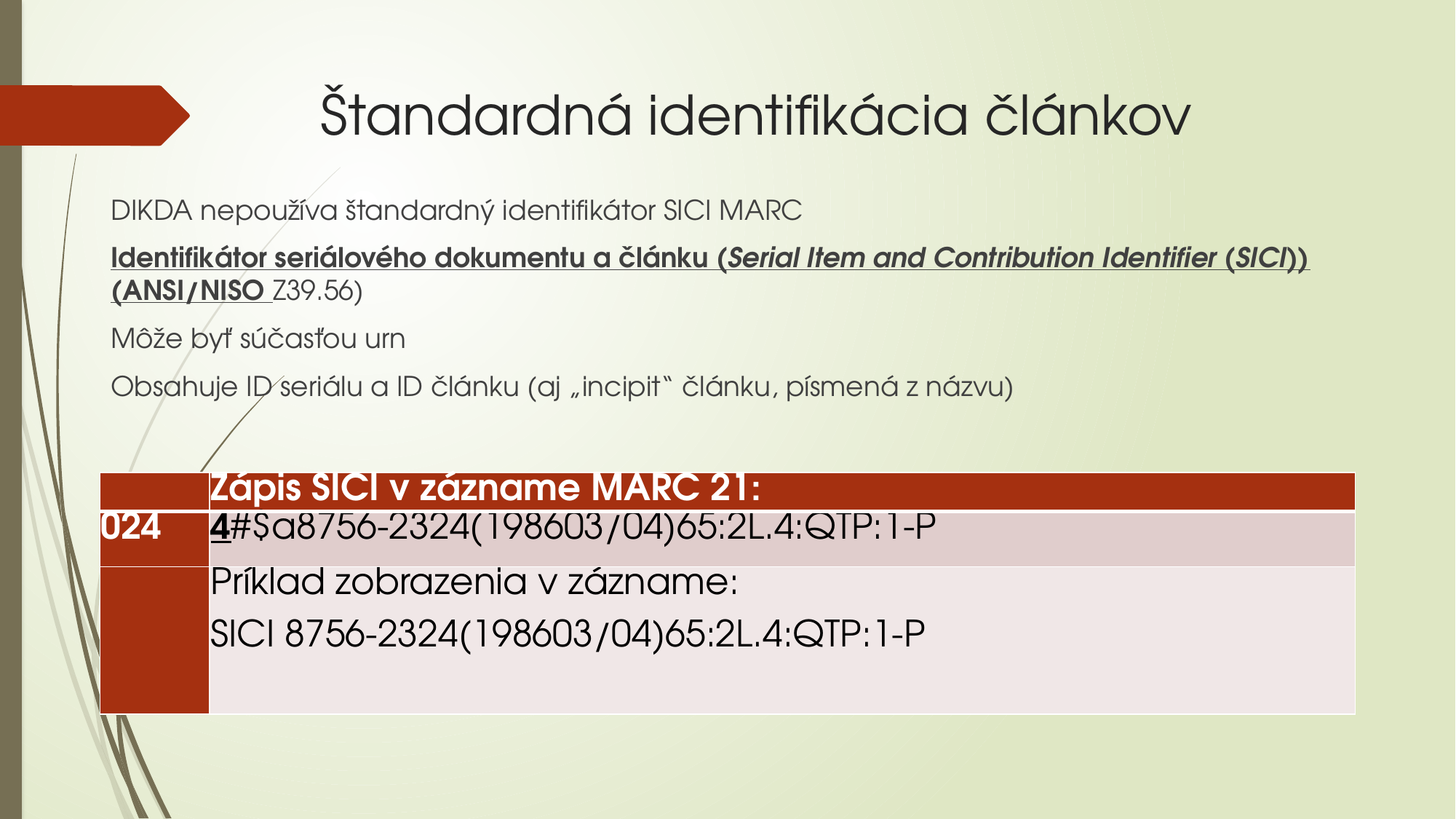

# Štandardná identifikácia článkov
DIKDA nepoužíva štandardný identifikátor SICI MARC
Identifikátor seriálového dokumentu a článku (Serial Item and Contribution Identifier (SICI)) (ANSI/NISO Z39.56)
Môže byť súčasťou urn
Obsahuje ID seriálu a ID článku (aj „incipit“ článku, písmená z názvu)

|  | Zápis SICI v zázname MARC 21: |
| --- | --- |
| 024 | 4#$a8756-2324(198603/04)65:2L.4:QTP:1-P |
|  | Príklad zobrazenia v zázname: SICI 8756-2324(198603/04)65:2L.4:QTP:1-P |